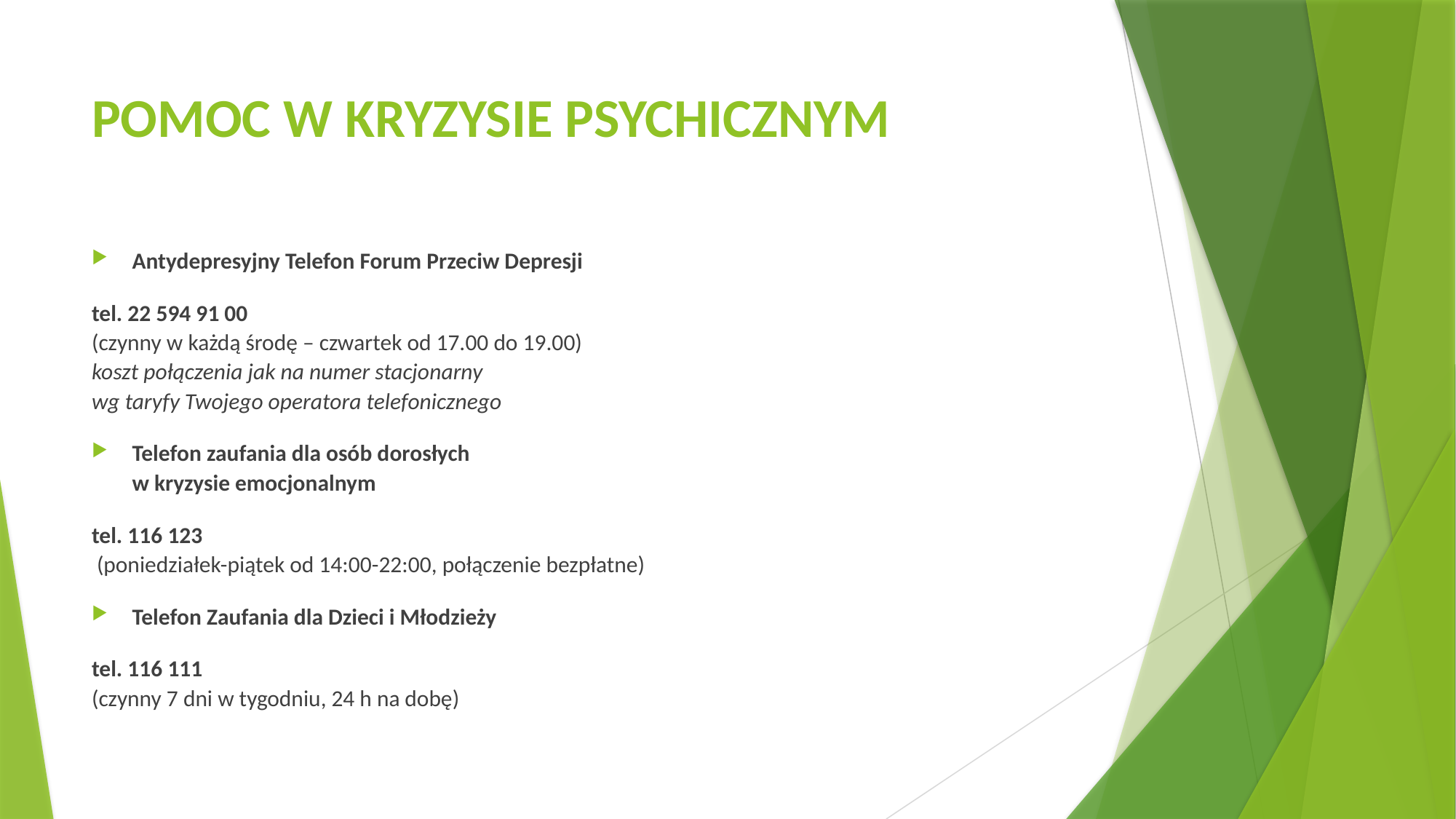

# POMOC W KRYZYSIE PSYCHICZNYM

Antydepresyjny Telefon Forum Przeciw Depresji
tel. 22 594 91 00
(czynny w każdą środę – czwartek od 17.00 do 19.00)
koszt połączenia jak na numer stacjonarny
wg taryfy Twojego operatora telefonicznego
Telefon zaufania dla osób dorosłych
w kryzysie emocjonalnym
tel. 116 123
 (poniedziałek-piątek od 14:00-22:00, połączenie bezpłatne)
Telefon Zaufania dla Dzieci i Młodzieży
tel. 116 111
(czynny 7 dni w tygodniu, 24 h na dobę)